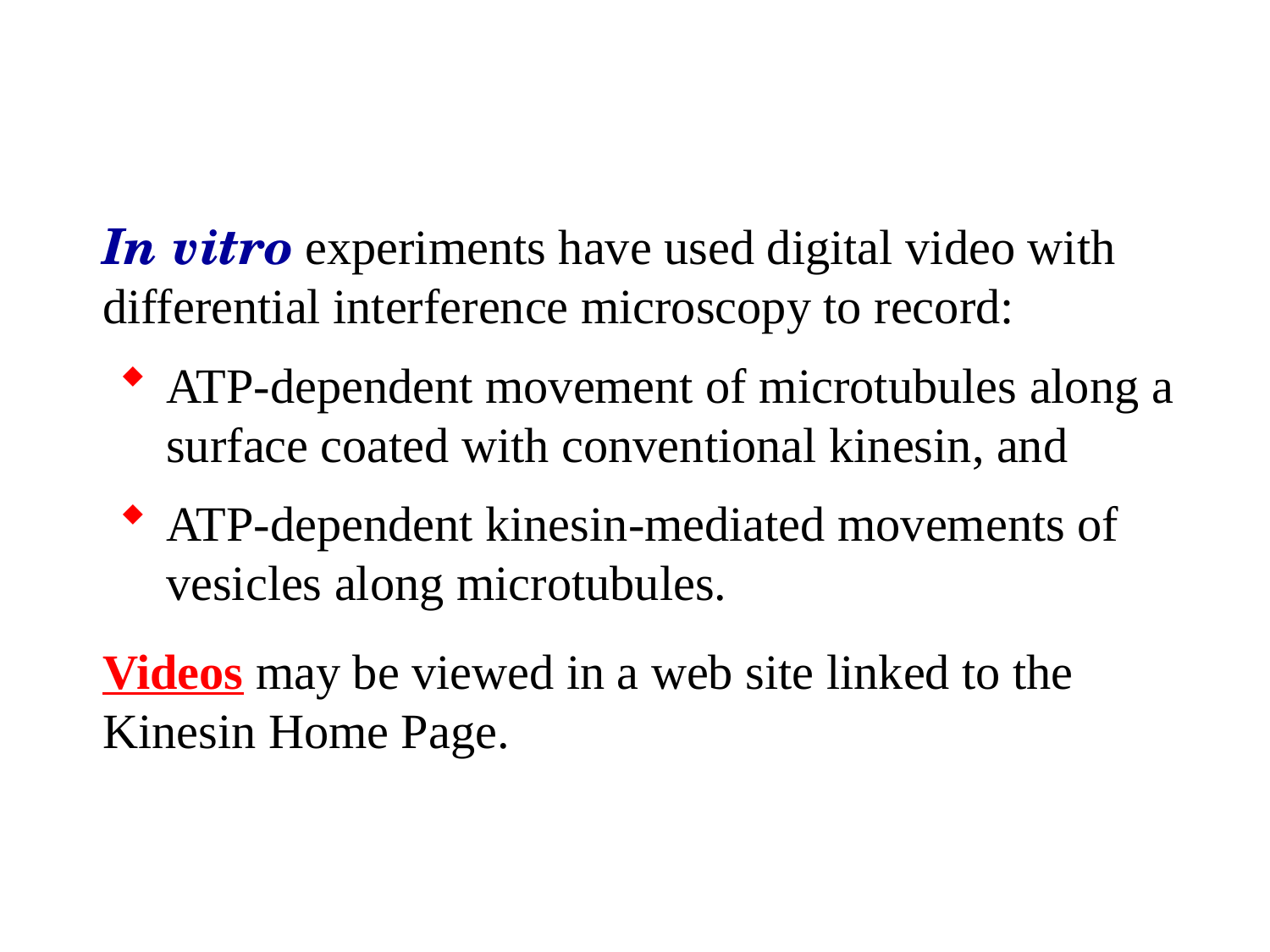

In vitro experiments have used digital video with differential interference microscopy to record:
ATP-dependent movement of microtubules along a surface coated with conventional kinesin, and
ATP-dependent kinesin-mediated movements of vesicles along microtubules.
Videos may be viewed in a web site linked to the Kinesin Home Page.